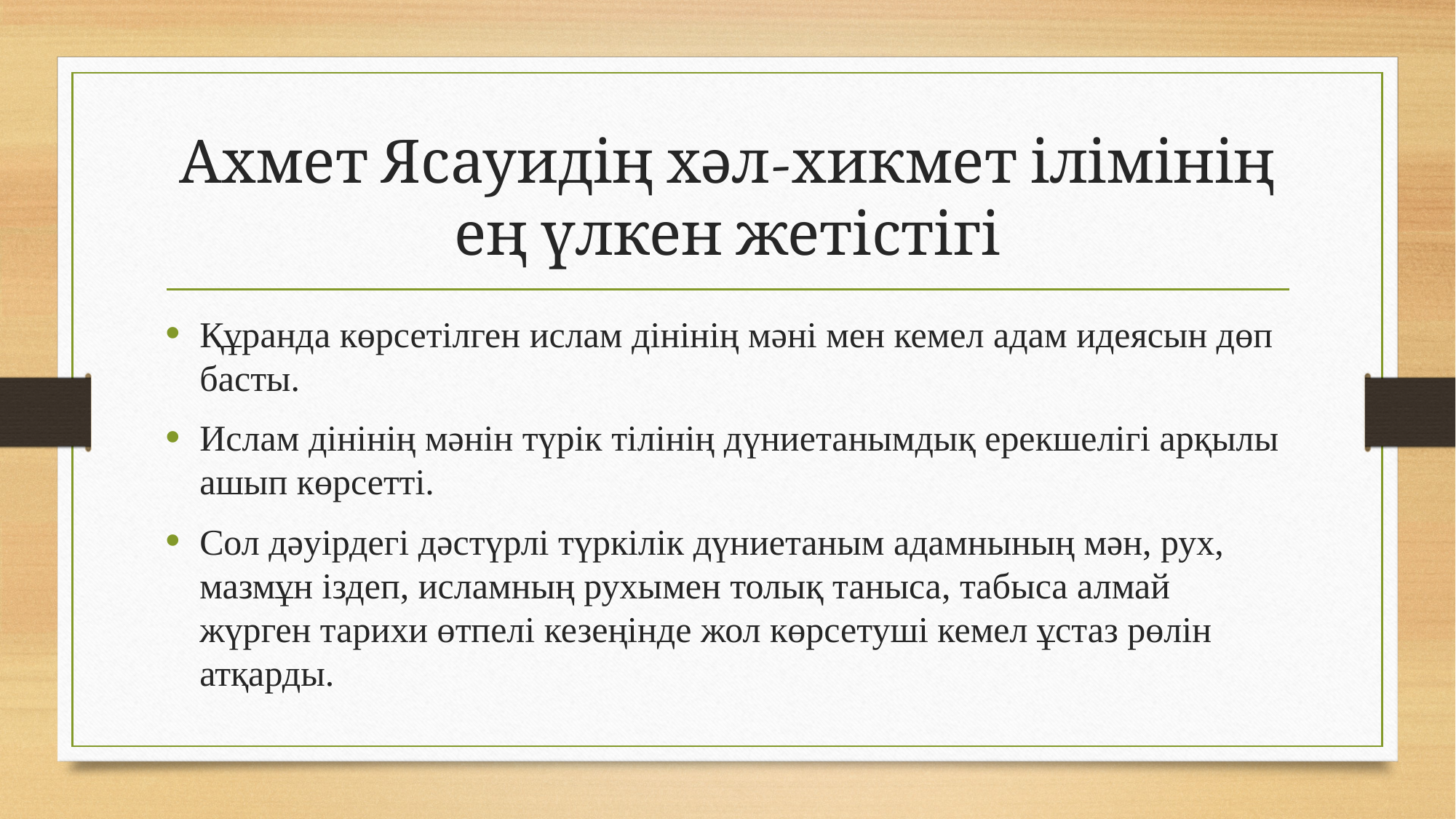

# Ахмет Ясауидің хәл-хикмет ілімінің ең үлкен жетістігі
Құранда көрсетілген ислам дінінің мәні мен кемел адам идеясын дөп басты.
Ислам дінінің мәнін түрік тілінің дүниетанымдық ерекшелігі арқылы ашып көрсетті.
Сол дәуірдегі дәстүрлі түркілік дүниетаным адамнының мән, рух, мазмұн іздеп, исламның рухымен толық таныса, табыса алмай жүрген тарихи өтпелі кезеңінде жол көрсетуші кемел ұстаз рөлін атқарды.